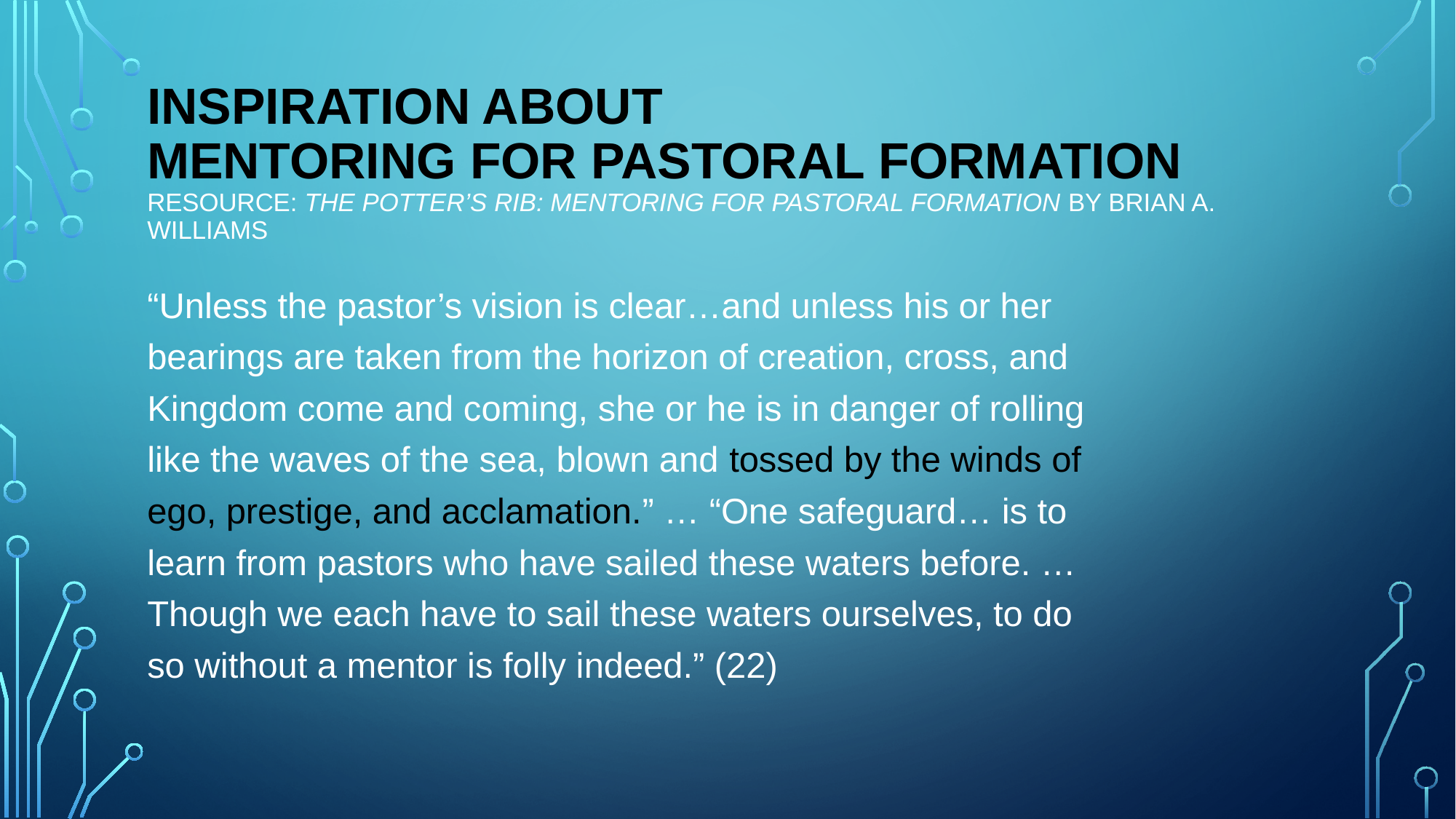

# Inspiration about mentoring for pastoral formation Resource: The Potter’s Rib: Mentoring for Pastoral Formation by Brian A. Williams
“Unless the pastor’s vision is clear…and unless his or her bearings are taken from the horizon of creation, cross, and Kingdom come and coming, she or he is in danger of rolling like the waves of the sea, blown and tossed by the winds of ego, prestige, and acclamation.” … “One safeguard… is to learn from pastors who have sailed these waters before. … Though we each have to sail these waters ourselves, to do so without a mentor is folly indeed.” (22)